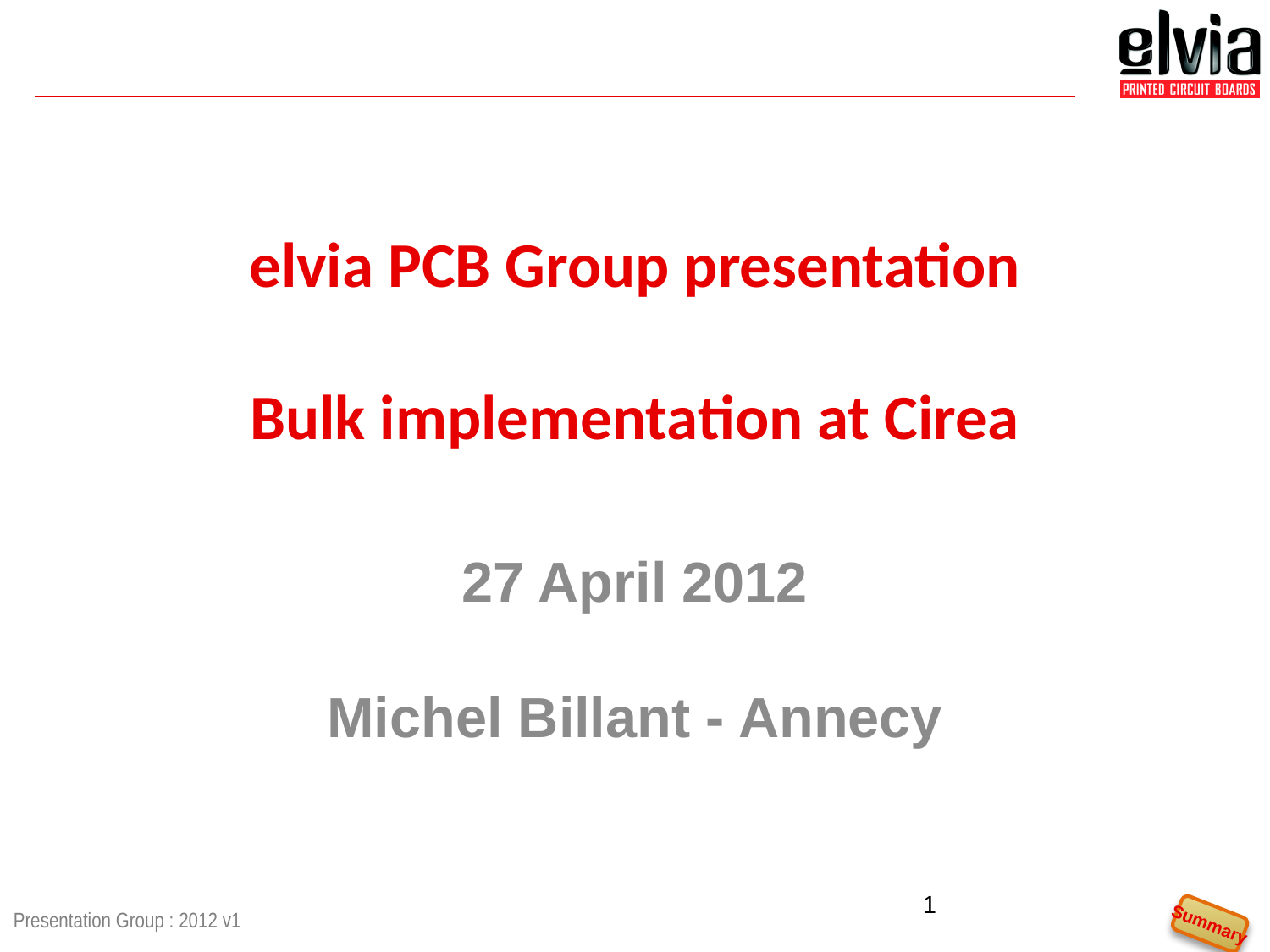

# elvia PCB Group presentation Bulk implementation at Cirea
27 April 2012

Michel Billant - Annecy
1